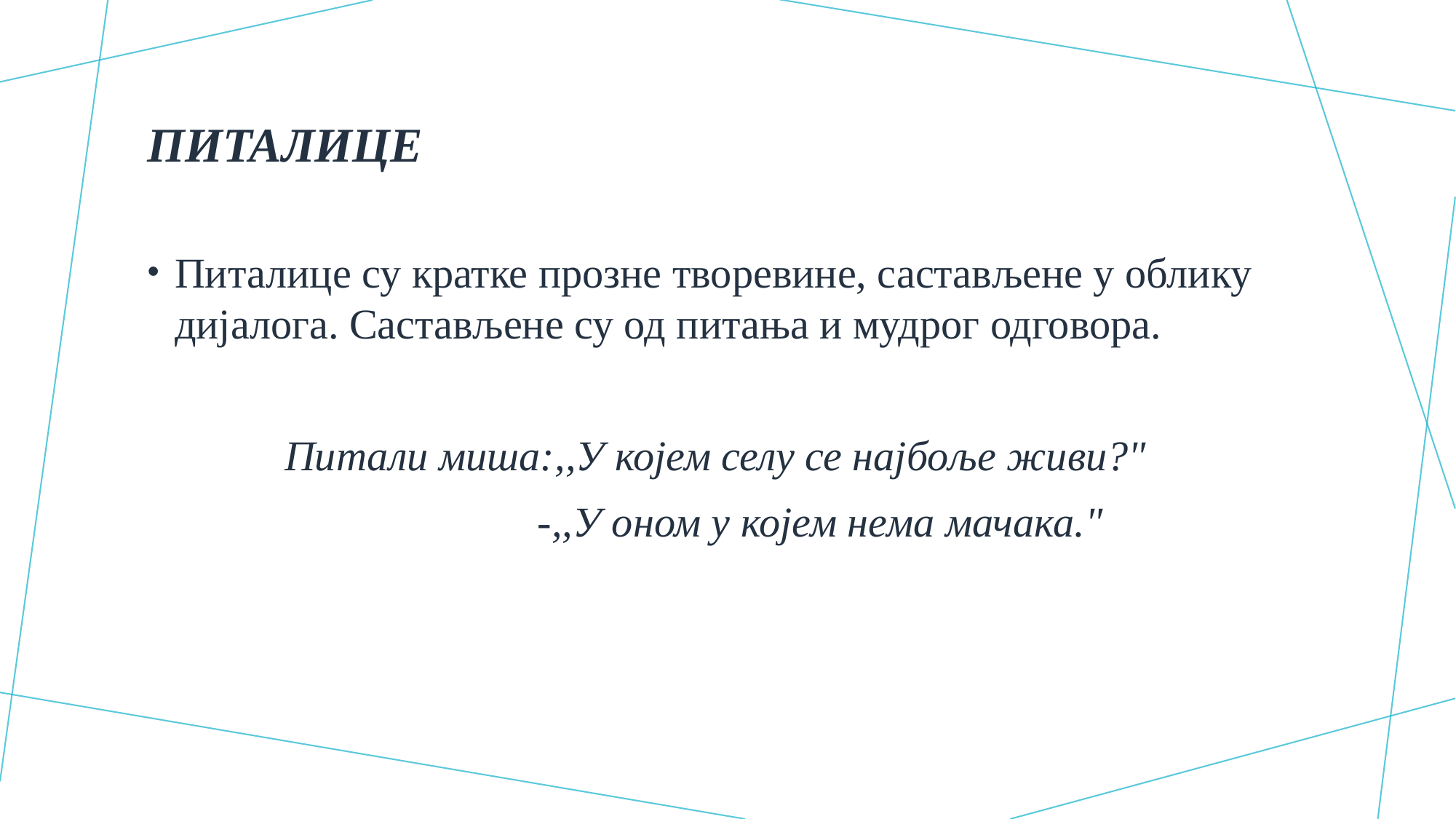

# ПИТАЛИЦЕ
Питалице су кратке прозне творевине, састављене у облику дијалога. Састављене су од питања и мудрог одговора.

             Питали миша:,,У којем селу се најбоље живи?"
                                     -,,У оном у којем нема мачака."